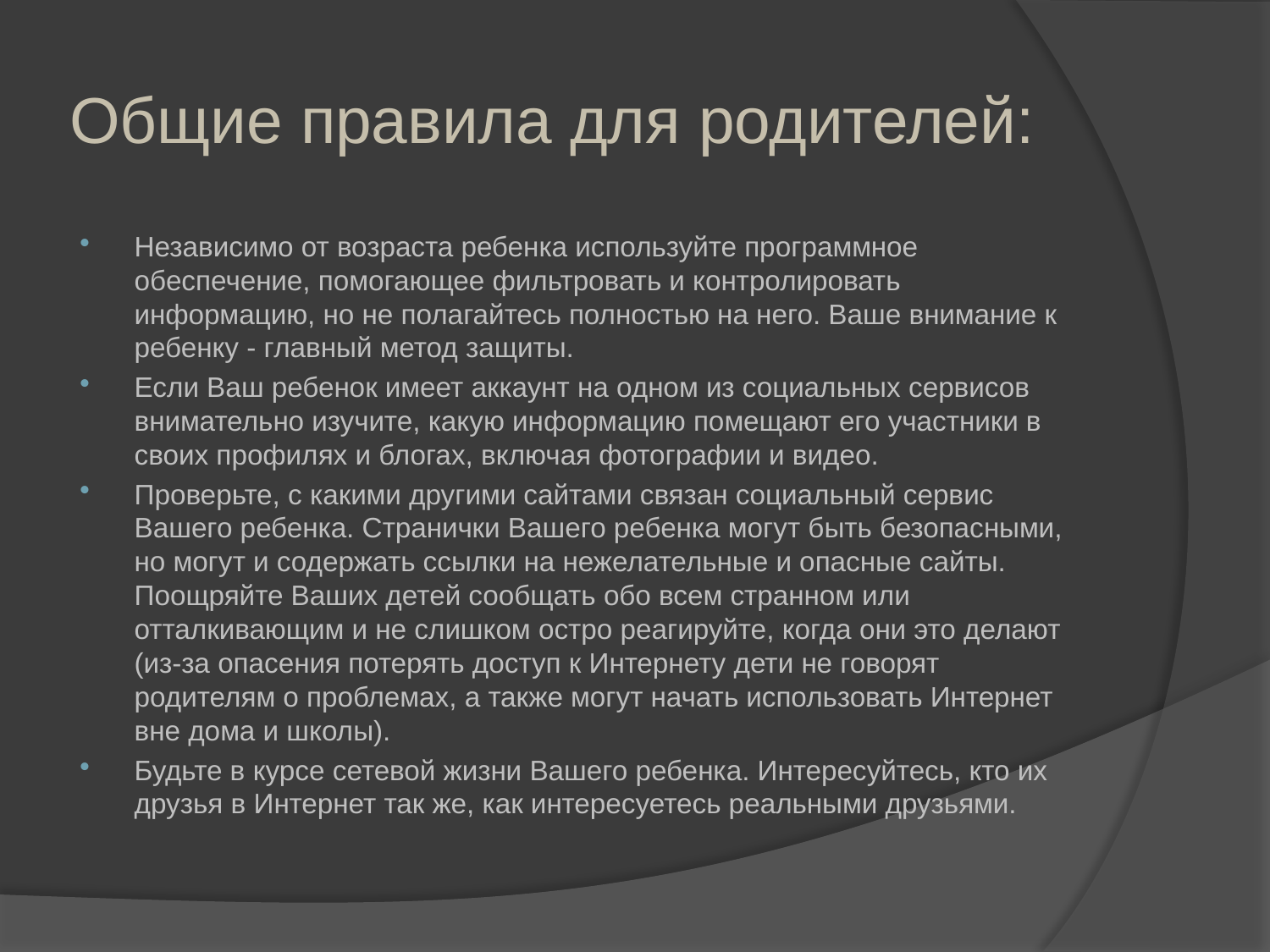

# Общие правила для родителей:
Независимо от возраста ребенка используйте программное обеспечение, помогающее фильтровать и контролировать информацию, но не полагайтесь полностью на него. Ваше внимание к ребенку - главный метод защиты.
Если Ваш ребенок имеет аккаунт на одном из социальных сервисов внимательно изучите, какую информацию помещают его участники в своих профилях и блогах, включая фотографии и видео.
Проверьте, с какими другими сайтами связан социальный сервис Вашего ребенка. Странички Вашего ребенка могут быть безопасными, но могут и содержать ссылки на нежелательные и опасные сайты. Поощряйте Ваших детей сообщать обо всем странном или отталкивающим и не слишком остро реагируйте, когда они это делают (из-за опасения потерять доступ к Интернету дети не говорят родителям о проблемах, а также могут начать использовать Интернет вне дома и школы).
Будьте в курсе сетевой жизни Вашего ребенка. Интересуйтесь, кто их друзья в Интернет так же, как интересуетесь реальными друзьями.